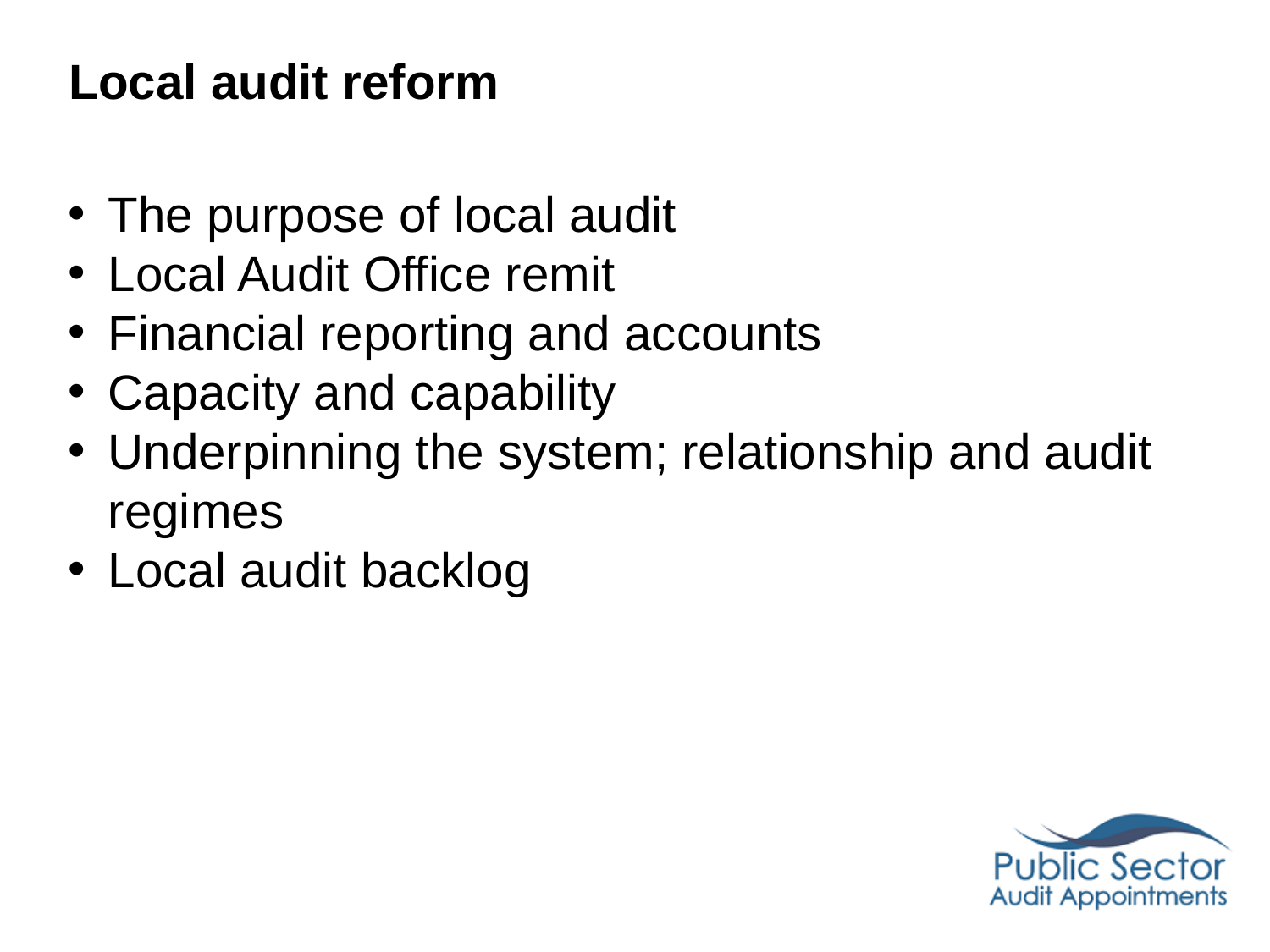

# Local audit reform

The purpose of local audit
Local Audit Office remit
Financial reporting and accounts
Capacity and capability
Underpinning the system; relationship and audit regimes
Local audit backlog